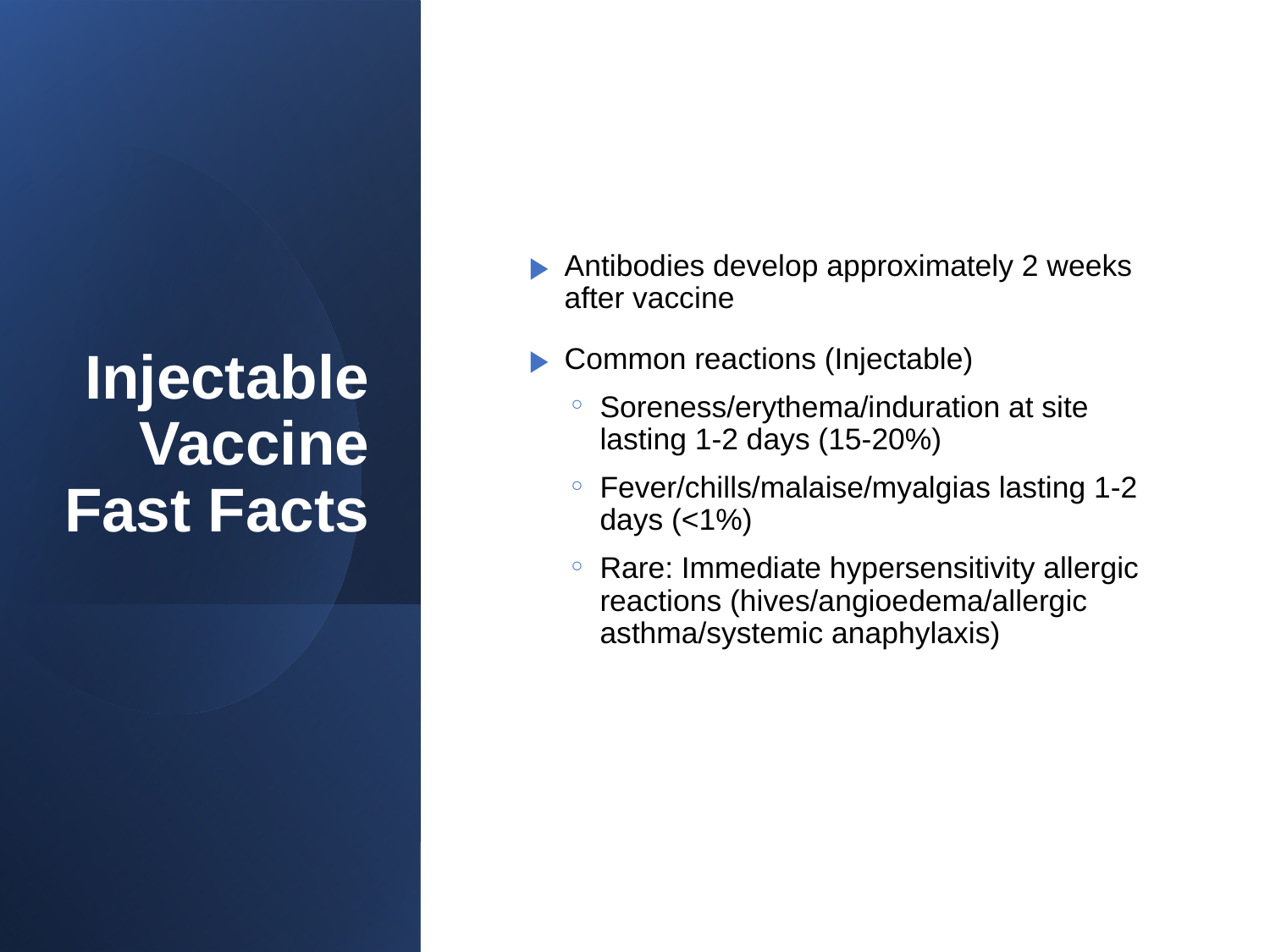

# Injectable Vaccine Fast Facts
Antibodies develop approximately 2 weeks after vaccine
Common reactions (Injectable)
Soreness/erythema/induration at site lasting 1-2 days (15-20%)
Fever/chills/malaise/myalgias lasting 1-2 days (<1%)
Rare: Immediate hypersensitivity allergic reactions (hives/angioedema/allergic asthma/systemic anaphylaxis)